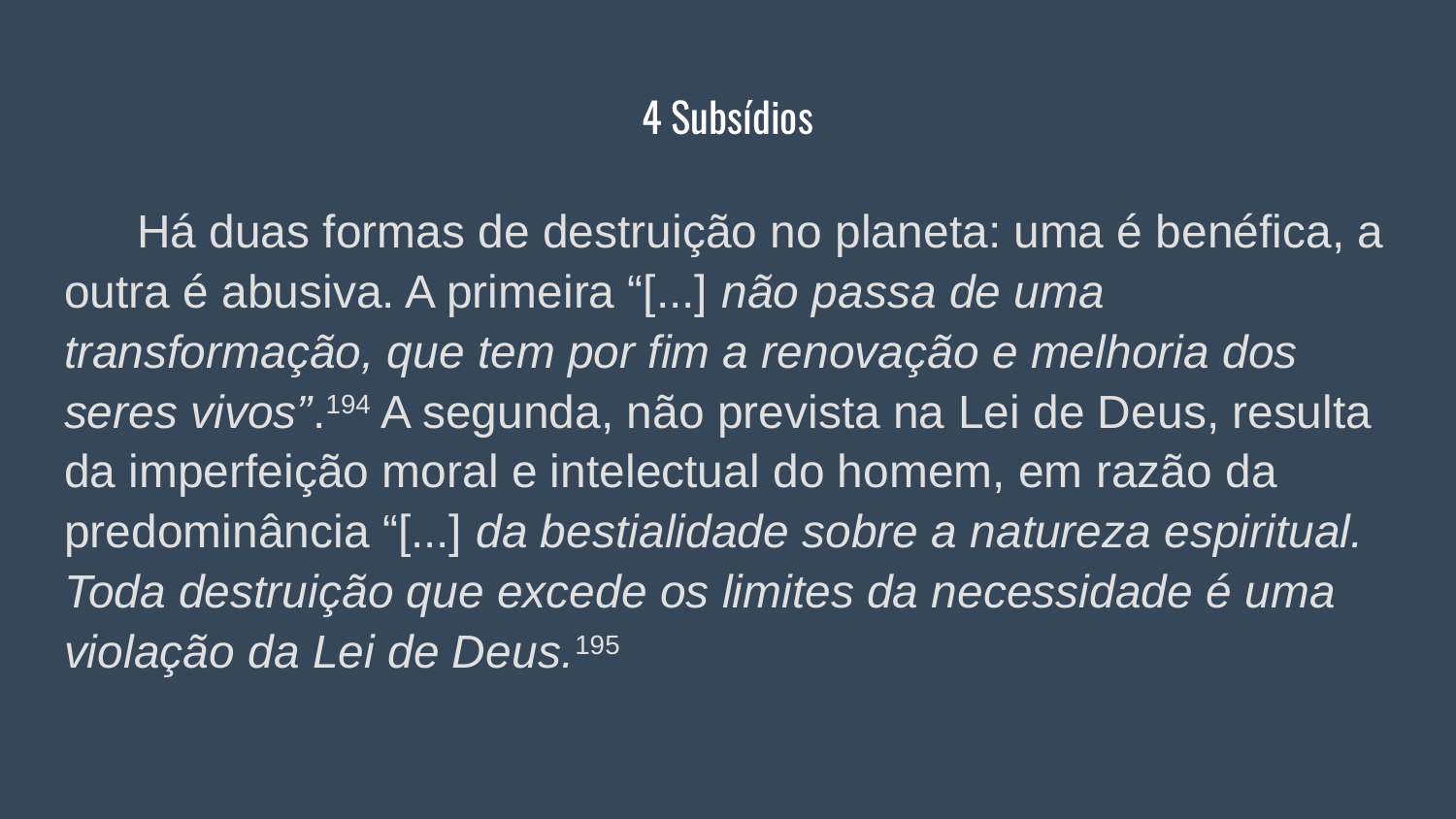

# 4 Subsídios
Há duas formas de destruição no planeta: uma é benéfica, a outra é abusiva. A primeira “[...] não passa de uma transformação, que tem por fim a renovação e melhoria dos seres vivos”.194 A segunda, não prevista na Lei de Deus, resulta da imperfeição moral e intelectual do homem, em razão da predominância “[...] da bestialidade sobre a natureza espiritual. Toda destruição que excede os limites da necessidade é uma violação da Lei de Deus.195